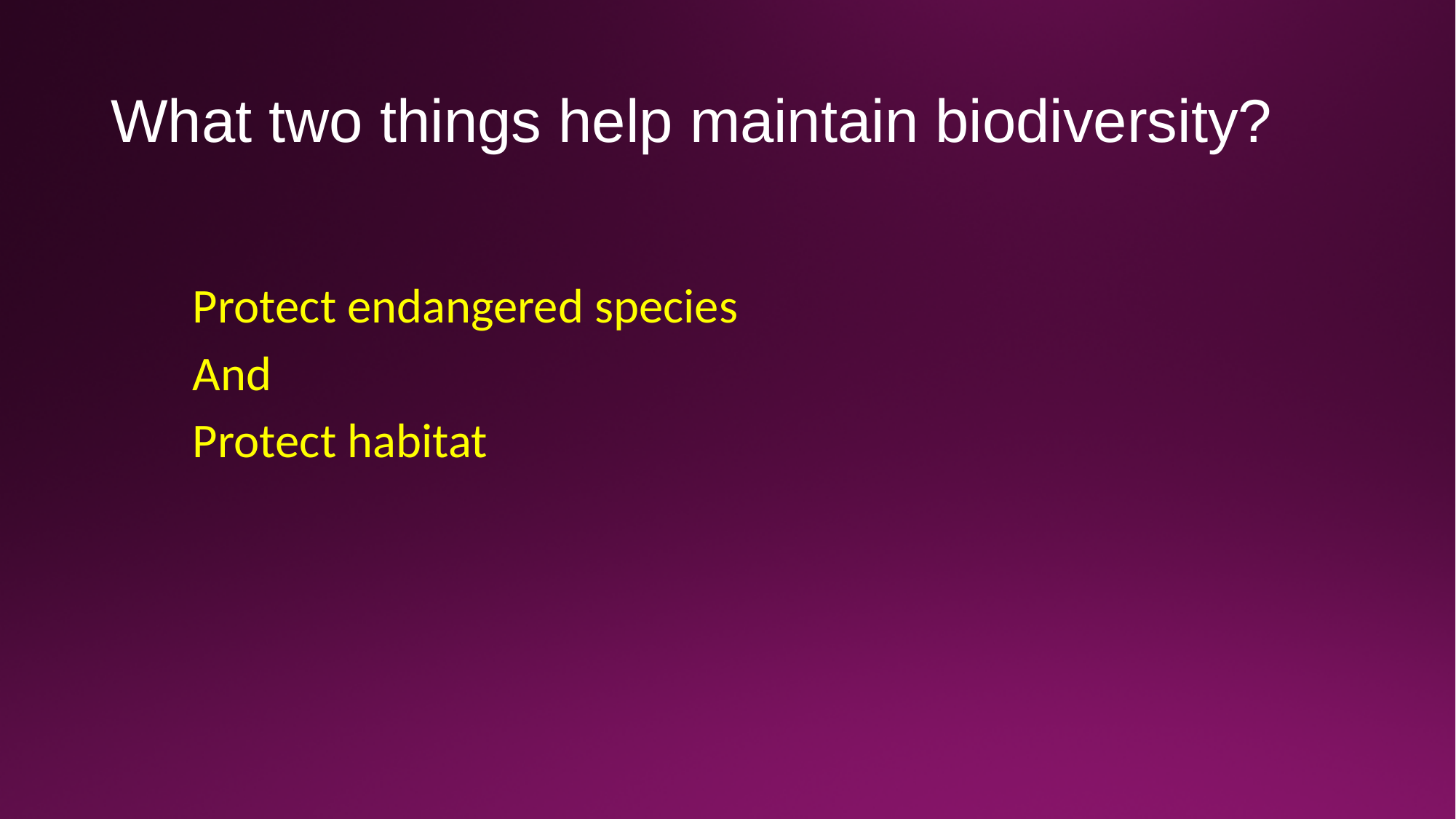

# What two things help maintain biodiversity?
Protect endangered species
And
Protect habitat